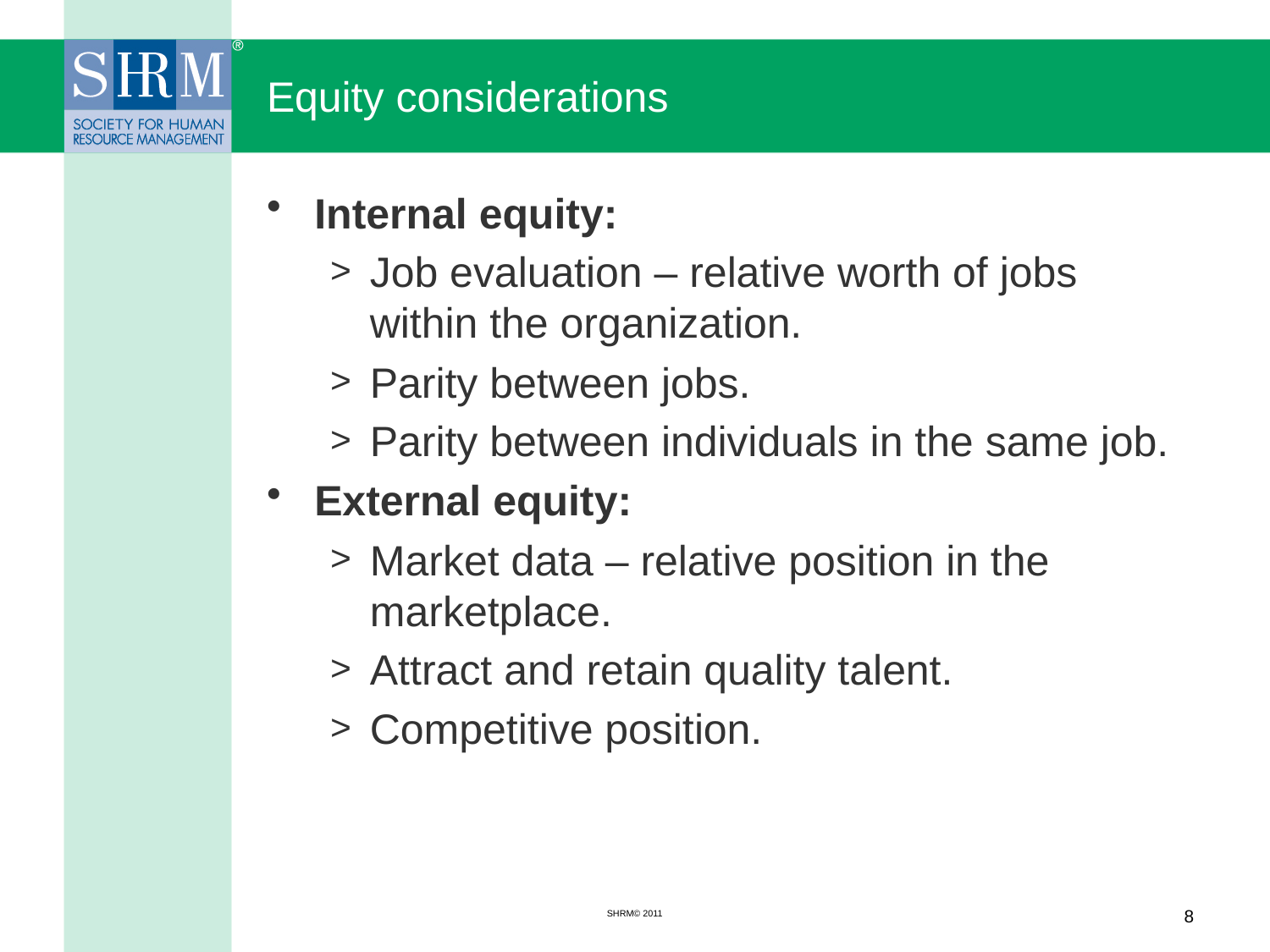

# Equity considerations
Internal equity:
Job evaluation – relative worth of jobs within the organization.
Parity between jobs.
Parity between individuals in the same job.
External equity:
Market data – relative position in the marketplace.
Attract and retain quality talent.
Competitive position.
SHRM© 2011
8